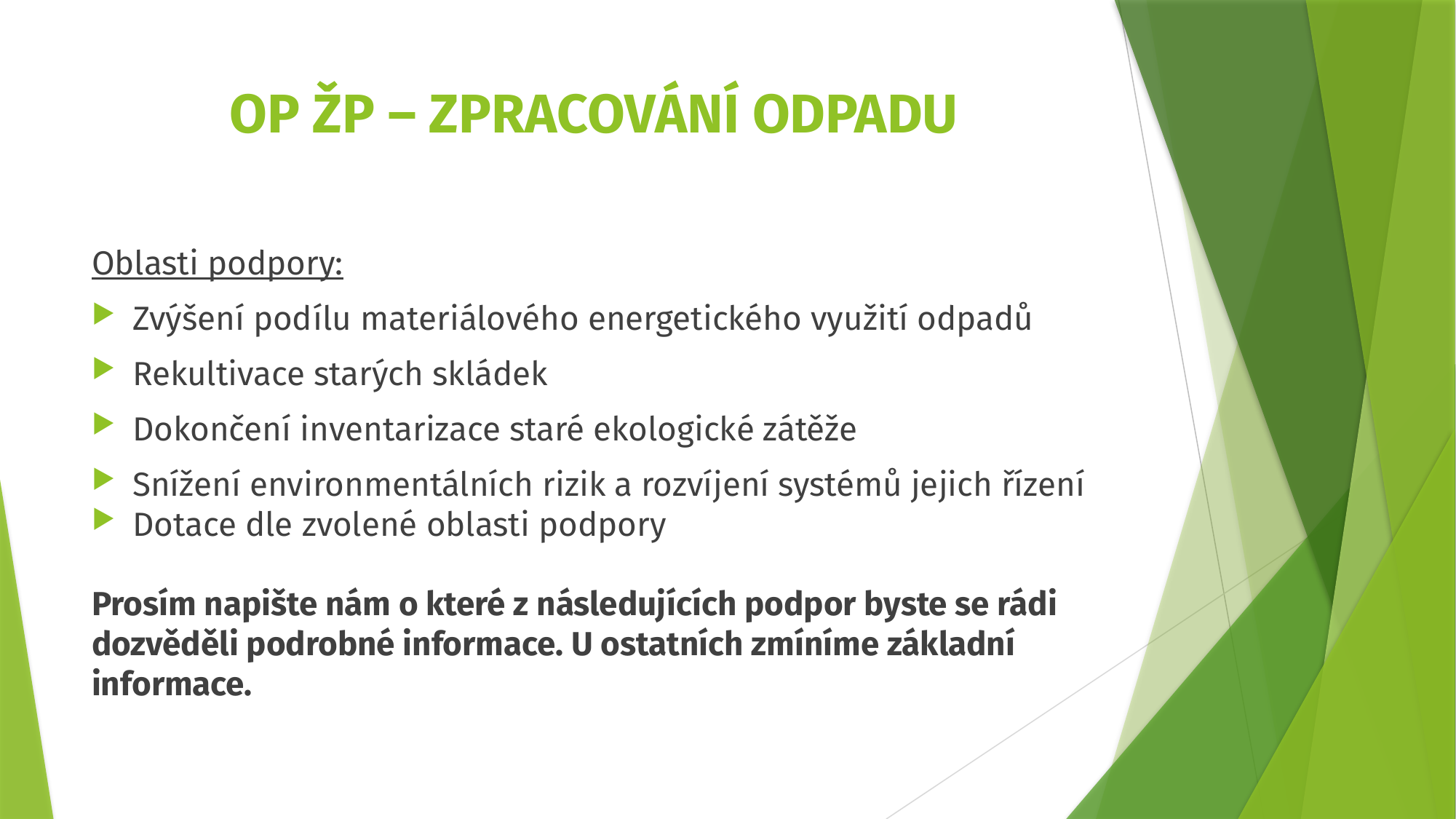

# OP ŽP – zpracování odpadu
Oblasti podpory:
Zvýšení podílu materiálového energetického využití odpadů
Rekultivace starých skládek
Dokončení inventarizace staré ekologické zátěže
Snížení environmentálních rizik a rozvíjení systémů jejich řízení
Dotace dle zvolené oblasti podpory

Prosím napište nám o které z následujících podpor byste se rádi dozvěděli podrobné informace. U ostatních zmíníme základní informace.